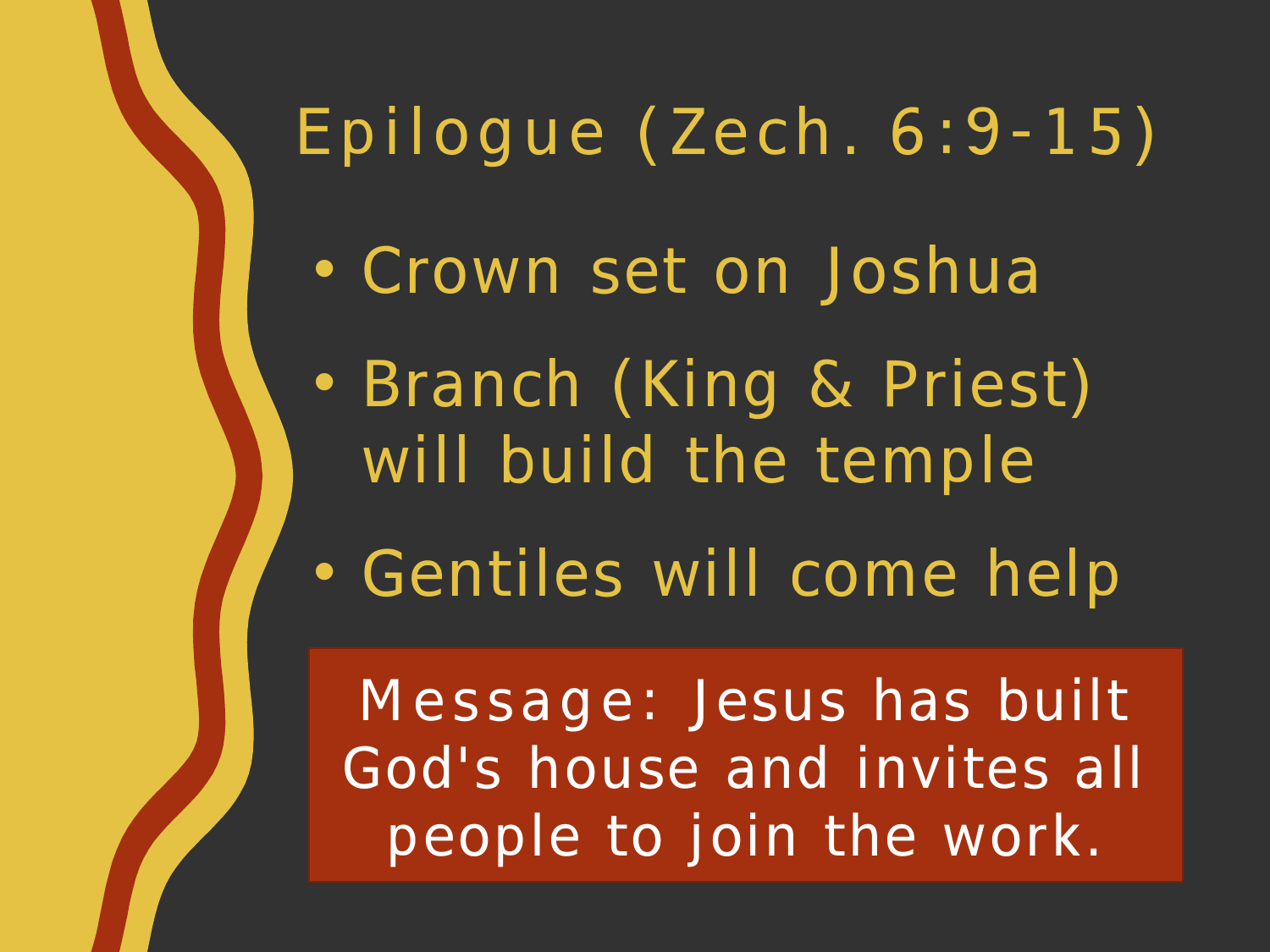

# Epilogue (Zech. 6:9-15)
Crown set on Joshua
Branch (King & Priest) will build the temple
Gentiles will come help
Message: Jesus has built God's house and invites all people to join the work.